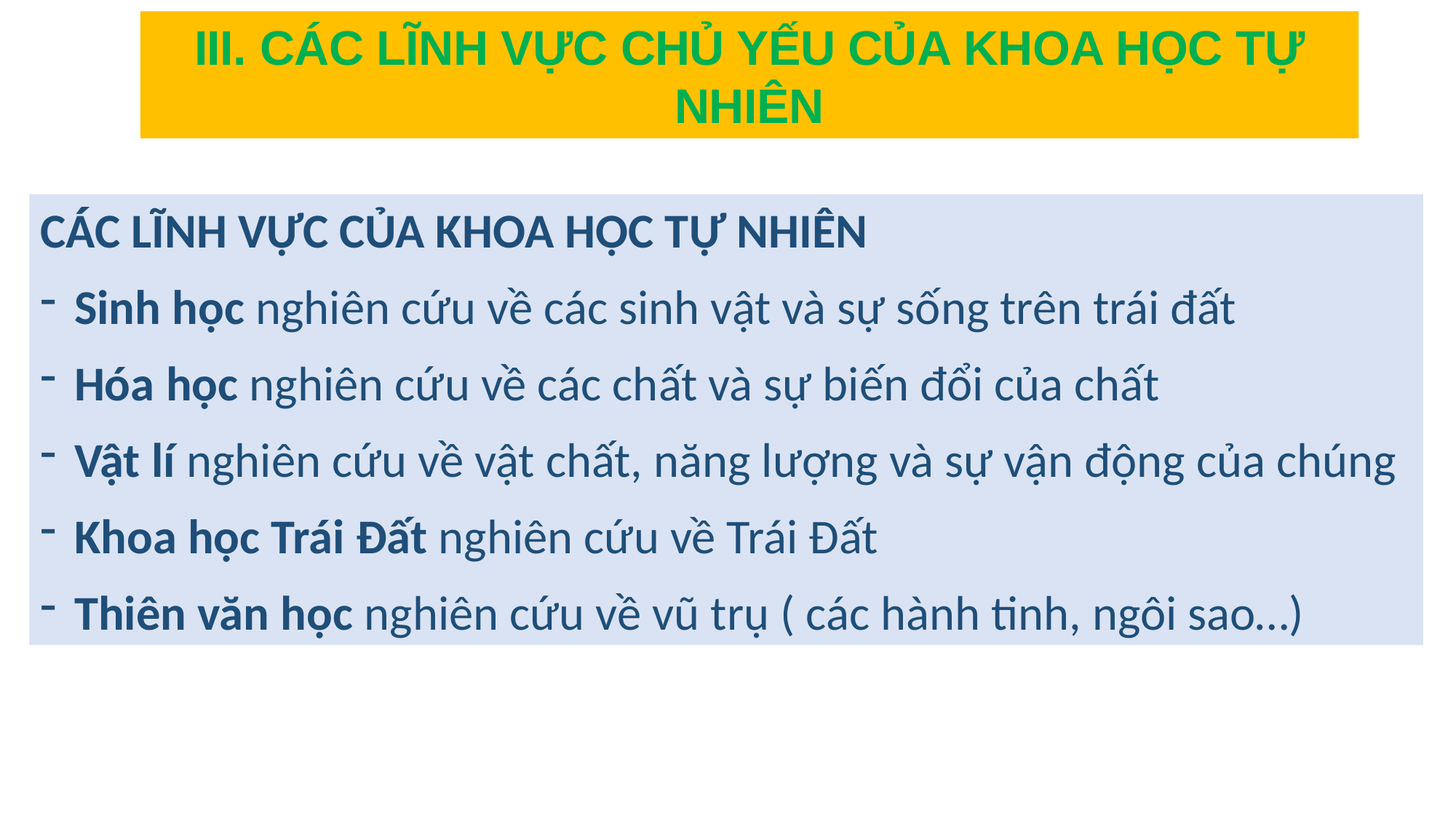

III. CÁC LĨNH VỰC CHỦ YẾU CỦA KHOA HỌC TỰ NHIÊN
CÁC LĨNH VỰC CỦA KHOA HỌC TỰ NHIÊN
Sinh học nghiên cứu về các sinh vật và sự sống trên trái đất
Hóa học nghiên cứu về các chất và sự biến đổi của chất
Vật lí nghiên cứu về vật chất, năng lượng và sự vận động của chúng
Khoa học Trái Đất nghiên cứu về Trái Đất
Thiên văn học nghiên cứu về vũ trụ ( các hành tinh, ngôi sao…)